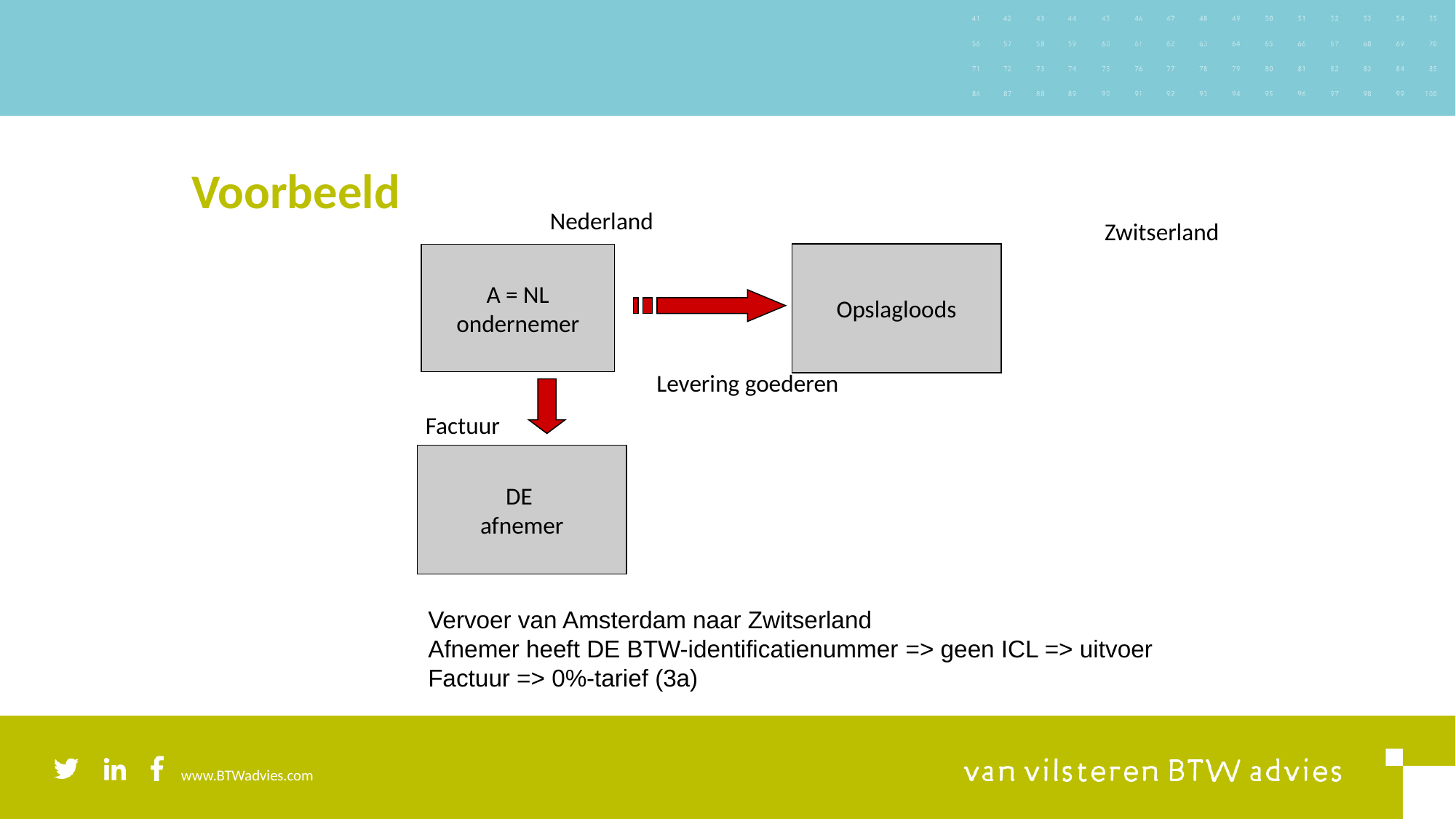

# Voorbeeld
Nederland
Zwitserland
Opslagloods
A = NL
ondernemer

Levering goederen

Factuur
DE
afnemer
Vervoer van Amsterdam naar Zwitserland
Afnemer heeft DE BTW-identificatienummer => geen ICL => uitvoer
Factuur => 0%-tarief (3a)